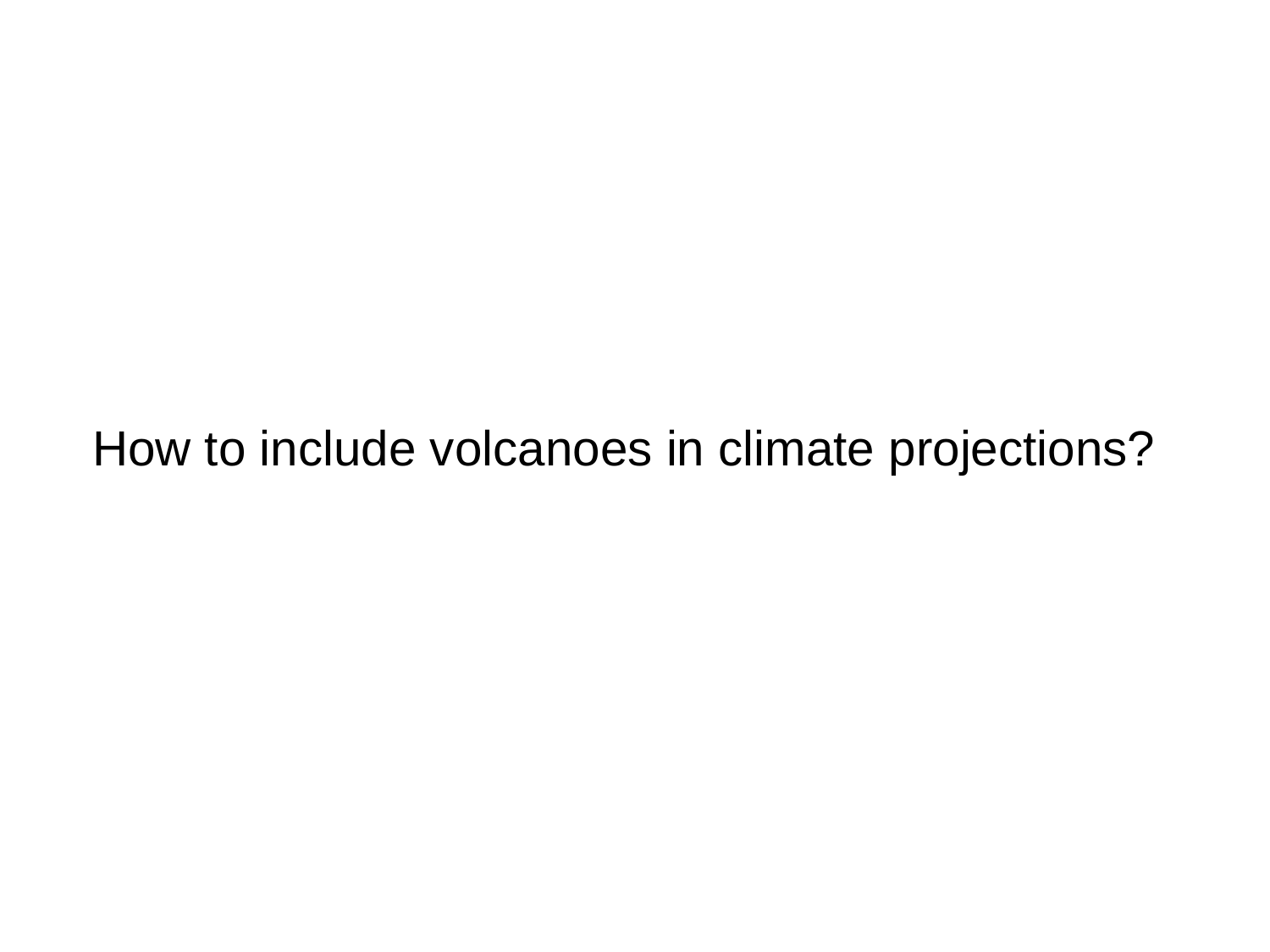

How to include volcanoes in climate projections?
17